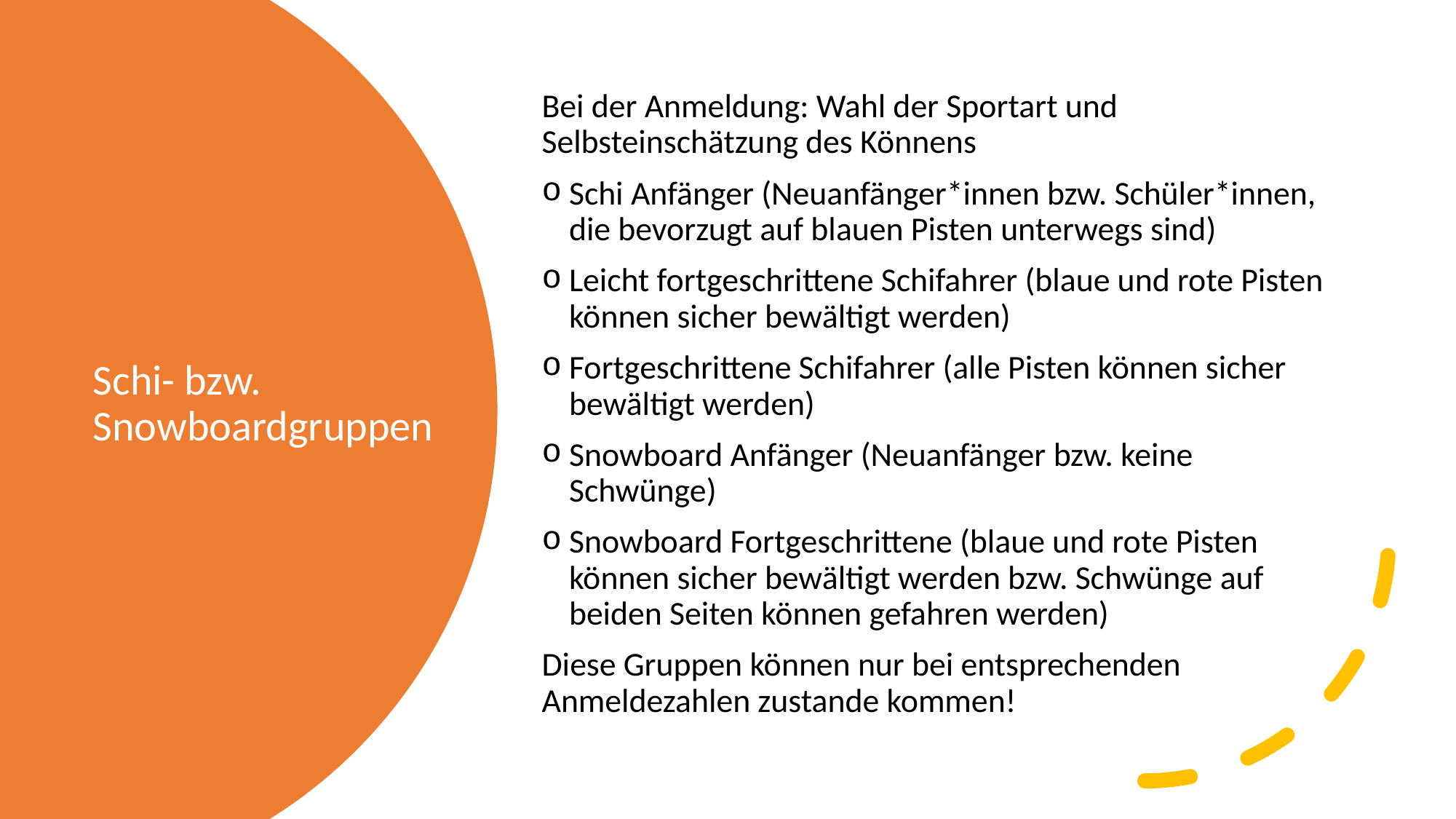

Bei der Anmeldung: Wahl der Sportart und Selbsteinschätzung des Könnens
Schi Anfänger (Neuanfänger*innen bzw. Schüler*innen, die bevorzugt auf blauen Pisten unterwegs sind)
Leicht fortgeschrittene Schifahrer (blaue und rote Pisten können sicher bewältigt werden)
Fortgeschrittene Schifahrer (alle Pisten können sicher bewältigt werden)
Snowboard Anfänger (Neuanfänger bzw. keine Schwünge)
Snowboard Fortgeschrittene (blaue und rote Pisten können sicher bewältigt werden bzw. Schwünge auf beiden Seiten können gefahren werden)
Diese Gruppen können nur bei entsprechenden Anmeldezahlen zustande kommen!
# Schi- bzw. Snowboardgruppen